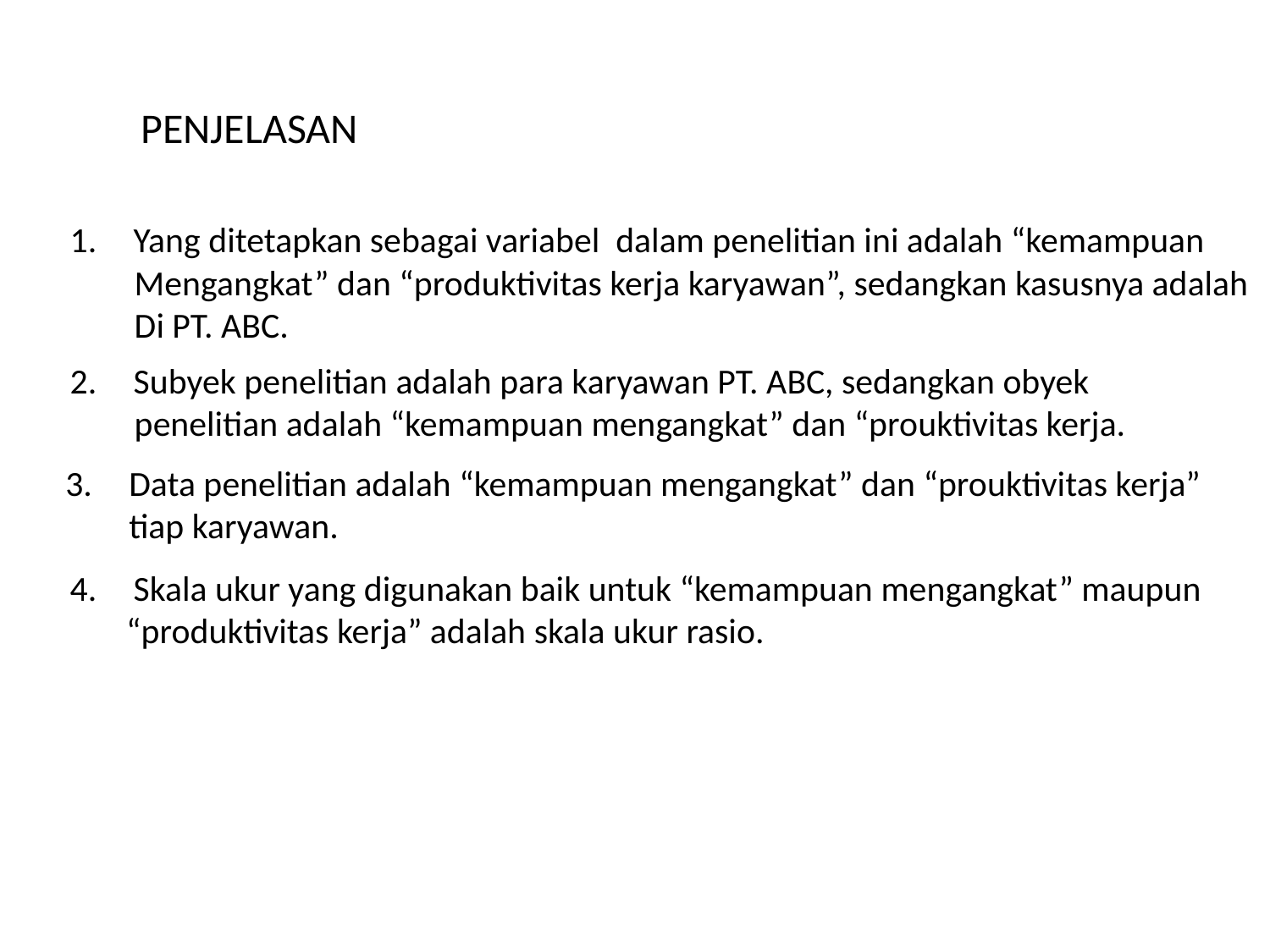

PENJELASAN
Yang ditetapkan sebagai variabel  dalam penelitian ini adalah “kemampuan
        Mengangkat” dan “produktivitas kerja karyawan”, sedangkan kasusnya adalah
        Di PT. ABC.
Subyek penelitian adalah para karyawan PT. ABC, sedangkan obyek
        penelitian adalah “kemampuan mengangkat” dan “prouktivitas kerja.
Data penelitian adalah “kemampuan mengangkat” dan “prouktivitas kerja” tiap karyawan.
Skala ukur yang digunakan baik untuk “kemampuan mengangkat” maupun
       “produktivitas kerja” adalah skala ukur rasio.